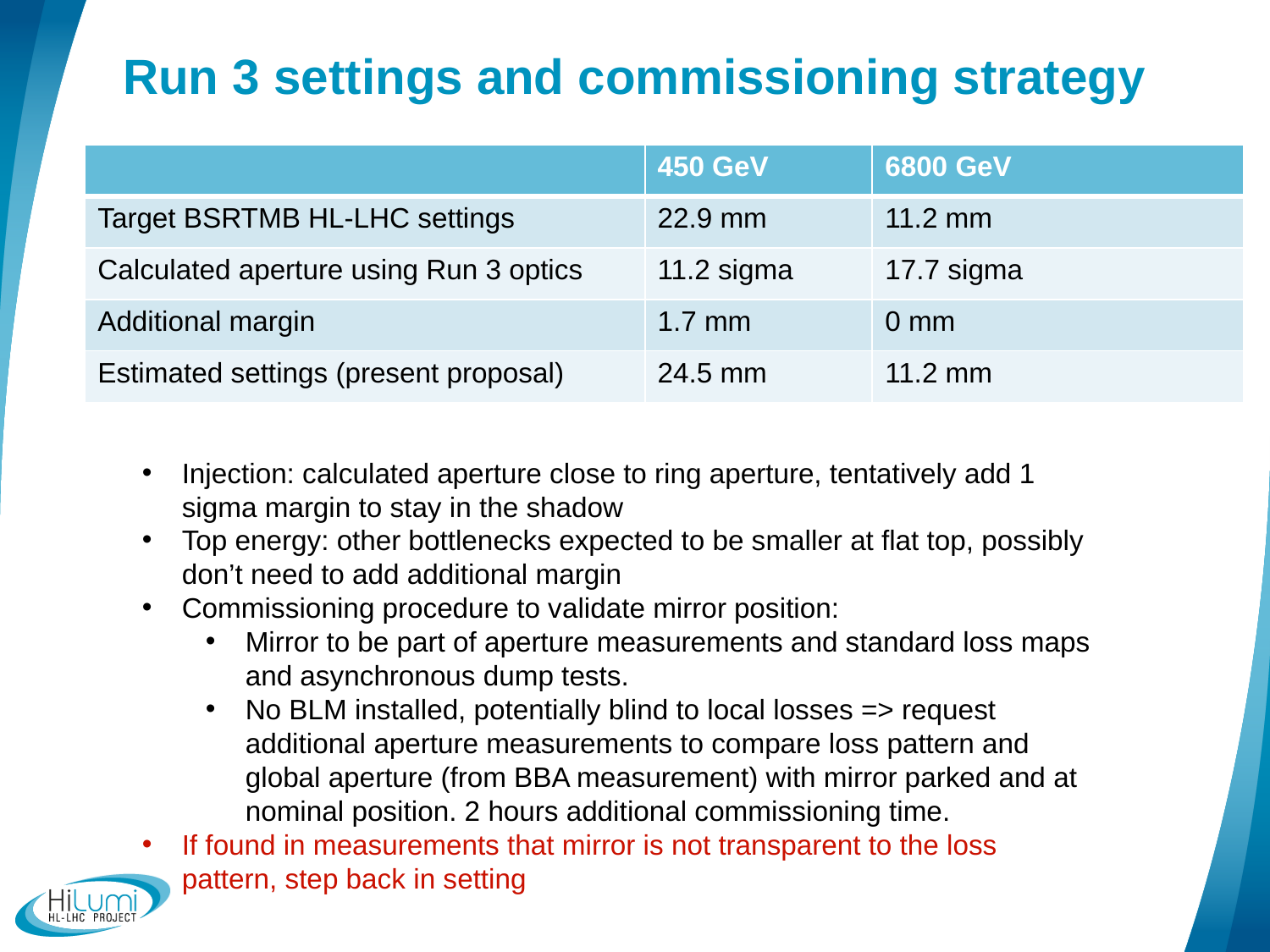

# Run 3 settings and commissioning strategy
|  | 450 GeV | 6800 GeV |
| --- | --- | --- |
| Target BSRTMB HL-LHC settings | 22.9 mm | 11.2 mm |
| Calculated aperture using Run 3 optics | 11.2 sigma | 17.7 sigma |
| Additional margin | 1.7 mm | 0 mm |
| Estimated settings (present proposal) | 24.5 mm | 11.2 mm |
Injection: calculated aperture close to ring aperture, tentatively add 1 sigma margin to stay in the shadow
Top energy: other bottlenecks expected to be smaller at flat top, possibly don’t need to add additional margin
Commissioning procedure to validate mirror position:
Mirror to be part of aperture measurements and standard loss maps and asynchronous dump tests.
No BLM installed, potentially blind to local losses => request additional aperture measurements to compare loss pattern and global aperture (from BBA measurement) with mirror parked and at nominal position. 2 hours additional commissioning time.
If found in measurements that mirror is not transparent to the loss pattern, step back in setting